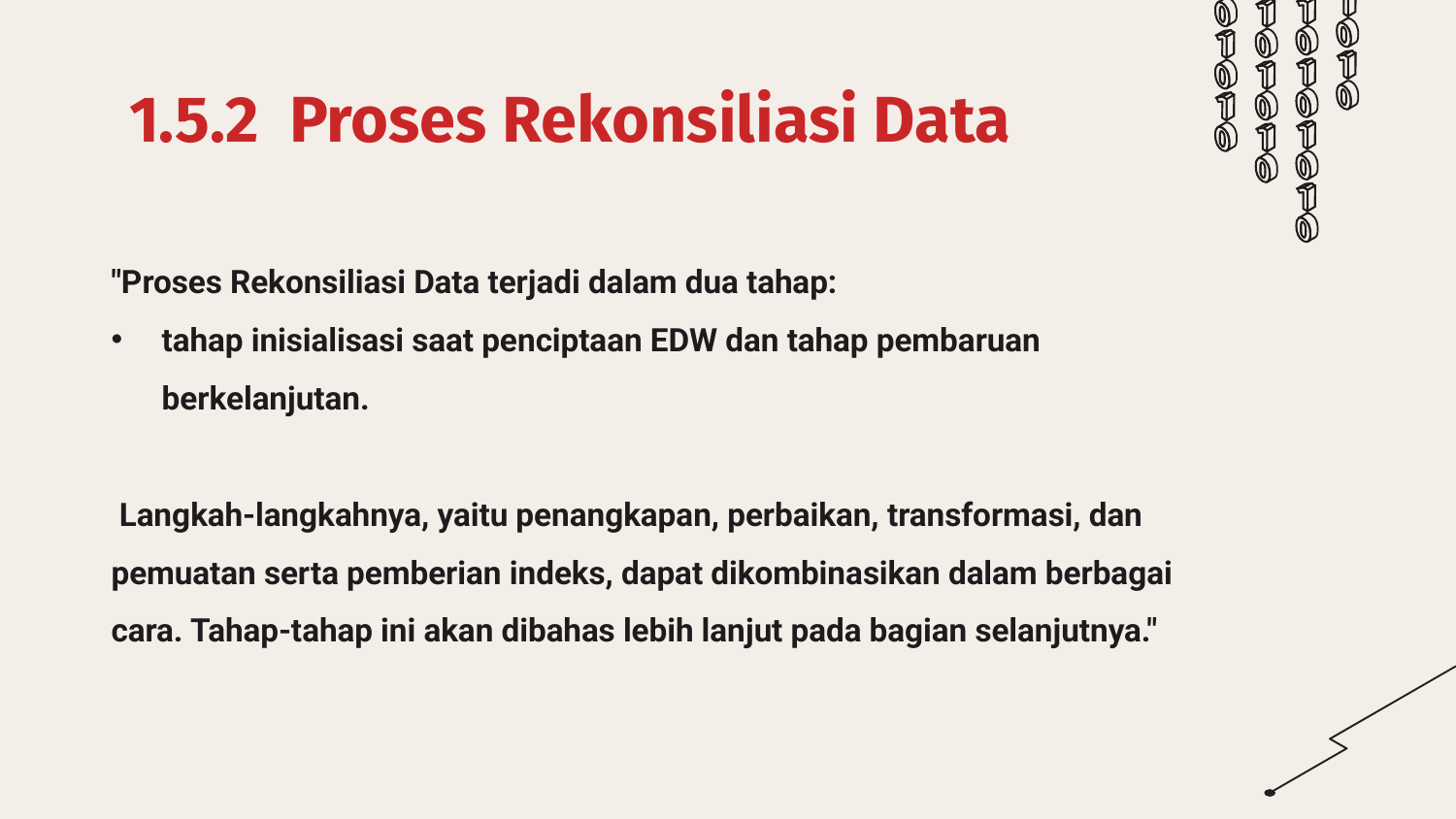

# 1.5.2  Proses Rekonsiliasi Data
"Proses Rekonsiliasi Data terjadi dalam dua tahap:
tahap inisialisasi saat penciptaan EDW dan tahap pembaruan berkelanjutan.

 Langkah-langkahnya, yaitu penangkapan, perbaikan, transformasi, dan pemuatan serta pemberian indeks, dapat dikombinasikan dalam berbagai cara. Tahap-tahap ini akan dibahas lebih lanjut pada bagian selanjutnya."